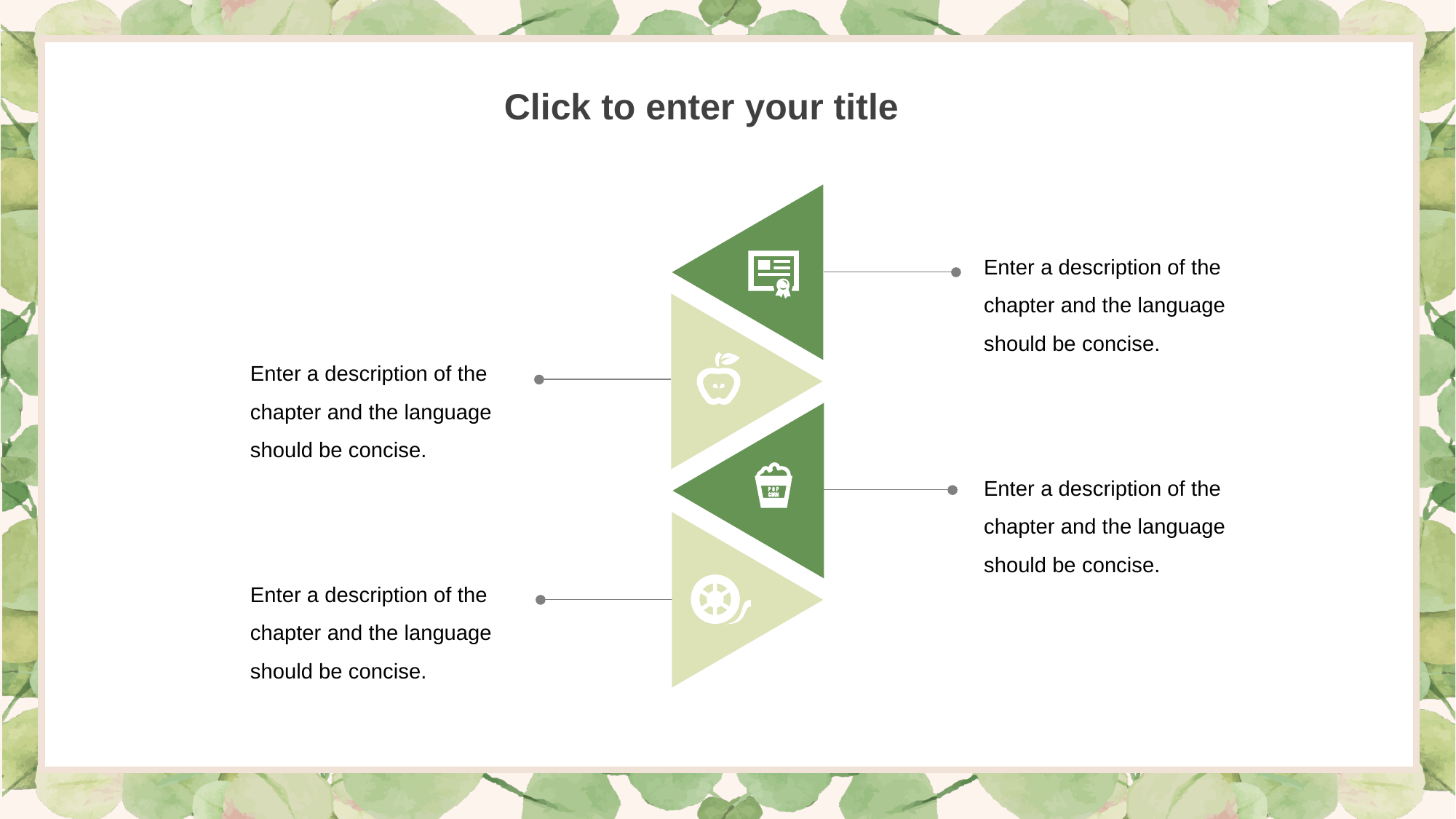

Click to enter your title

Enter a description of the chapter and the language should be concise.

Enter a description of the chapter and the language should be concise.

Enter a description of the chapter and the language should be concise.

Enter a description of the chapter and the language should be concise.